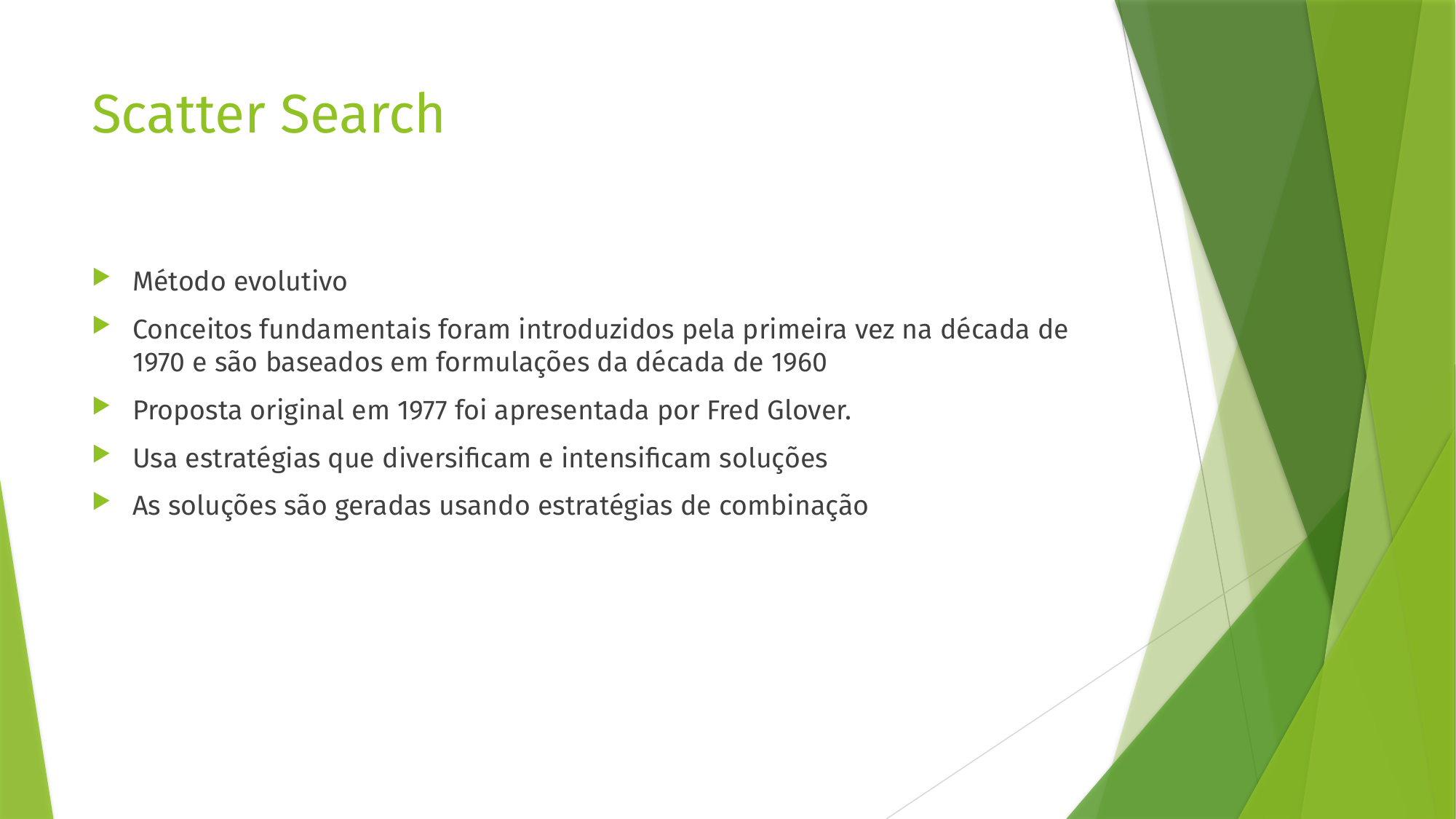

# Scatter Search
Método evolutivo
Conceitos fundamentais foram introduzidos pela primeira vez na década de 1970 e são baseados em formulações da década de 1960
Proposta original em 1977 foi apresentada por Fred Glover.
Usa estratégias que diversificam e intensificam soluções
As soluções são geradas usando estratégias de combinação